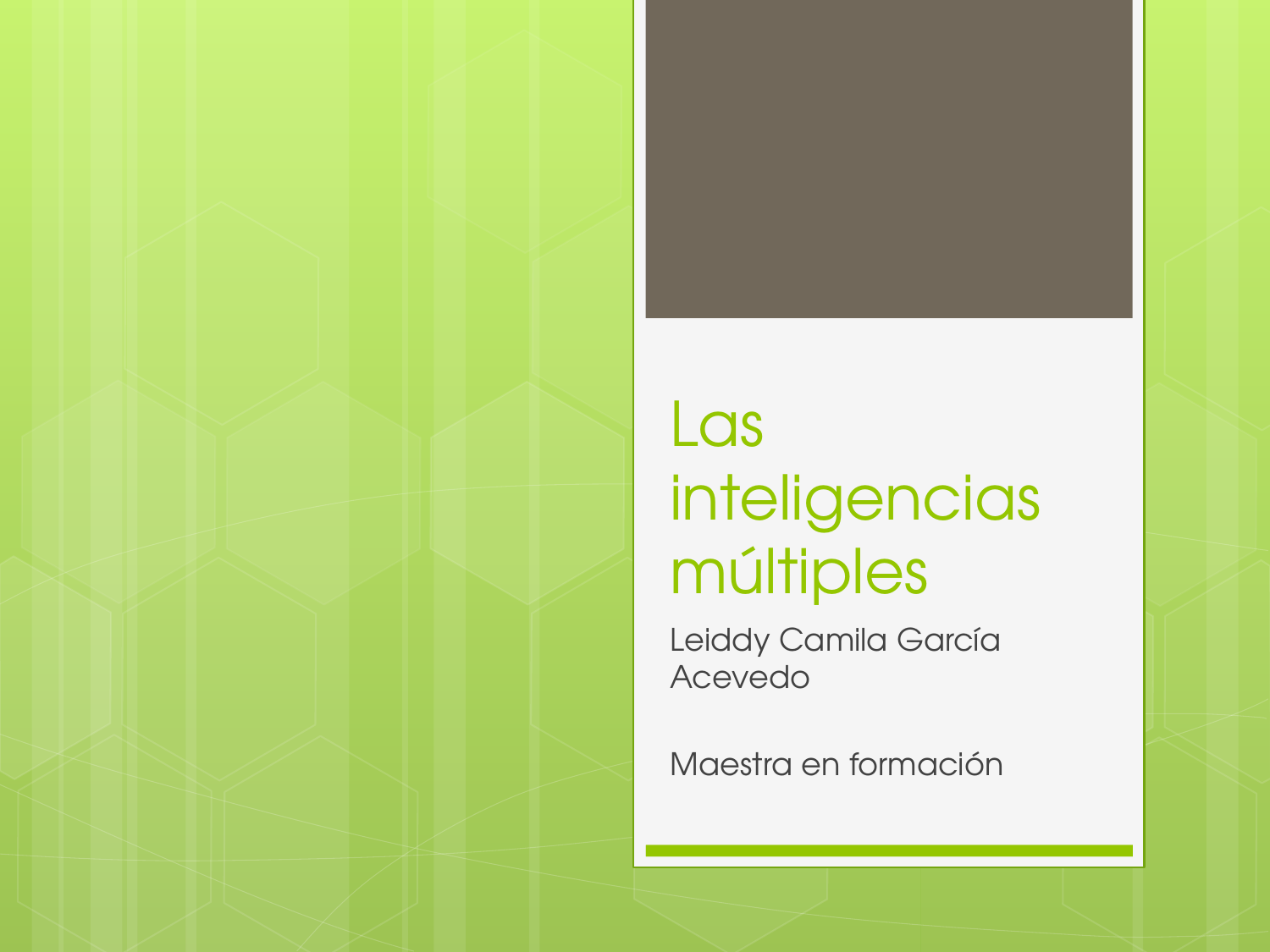

# Las inteligencias múltiples
Leiddy Camila García Acevedo

Maestra en formación